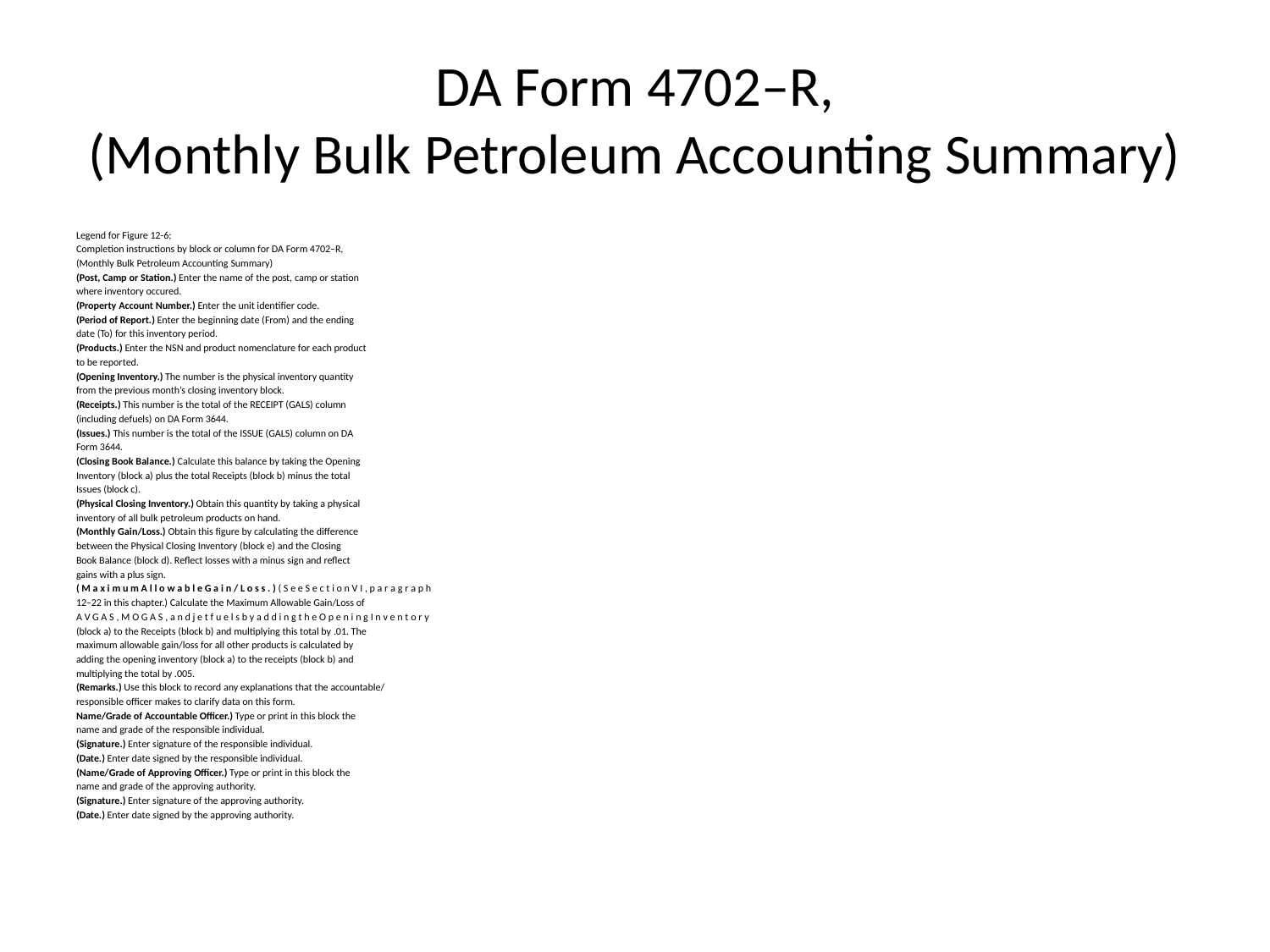

# DA Form 4702–R, (Monthly Bulk Petroleum Accounting Summary)
Legend for Figure 12-6;
Completion instructions by block or column for DA Form 4702–R,
(Monthly Bulk Petroleum Accounting Summary)
(Post, Camp or Station.) Enter the name of the post, camp or station
where inventory occured.
(Property Account Number.) Enter the unit identifier code.
(Period of Report.) Enter the beginning date (From) and the ending
date (To) for this inventory period.
(Products.) Enter the NSN and product nomenclature for each product
to be reported.
(Opening Inventory.) The number is the physical inventory quantity
from the previous month’s closing inventory block.
(Receipts.) This number is the total of the RECEIPT (GALS) column
(including defuels) on DA Form 3644.
(Issues.) This number is the total of the ISSUE (GALS) column on DA
Form 3644.
(Closing Book Balance.) Calculate this balance by taking the Opening
Inventory (block a) plus the total Receipts (block b) minus the total
Issues (block c).
(Physical Closing Inventory.) Obtain this quantity by taking a physical
inventory of all bulk petroleum products on hand.
(Monthly Gain/Loss.) Obtain this figure by calculating the difference
between the Physical Closing Inventory (block e) and the Closing
Book Balance (block d). Reflect losses with a minus sign and reflect
gains with a plus sign.
( M a x i m u m A l l o w a b l e G a i n / L o s s . ) ( S e e S e c t i o n V I , p a r a g r a p h
12–22 in this chapter.) Calculate the Maximum Allowable Gain/Loss of
A V G A S , M O G A S , a n d j e t f u e l s b y a d d i n g t h e O p e n i n g I n v e n t o r y
(block a) to the Receipts (block b) and multiplying this total by .01. The
maximum allowable gain/loss for all other products is calculated by
adding the opening inventory (block a) to the receipts (block b) and
multiplying the total by .005.
(Remarks.) Use this block to record any explanations that the accountable/
responsible officer makes to clarify data on this form.
Name/Grade of Accountable Officer.) Type or print in this block the
name and grade of the responsible individual.
(Signature.) Enter signature of the responsible individual.
(Date.) Enter date signed by the responsible individual.
(Name/Grade of Approving Officer.) Type or print in this block the
name and grade of the approving authority.
(Signature.) Enter signature of the approving authority.
(Date.) Enter date signed by the approving authority.